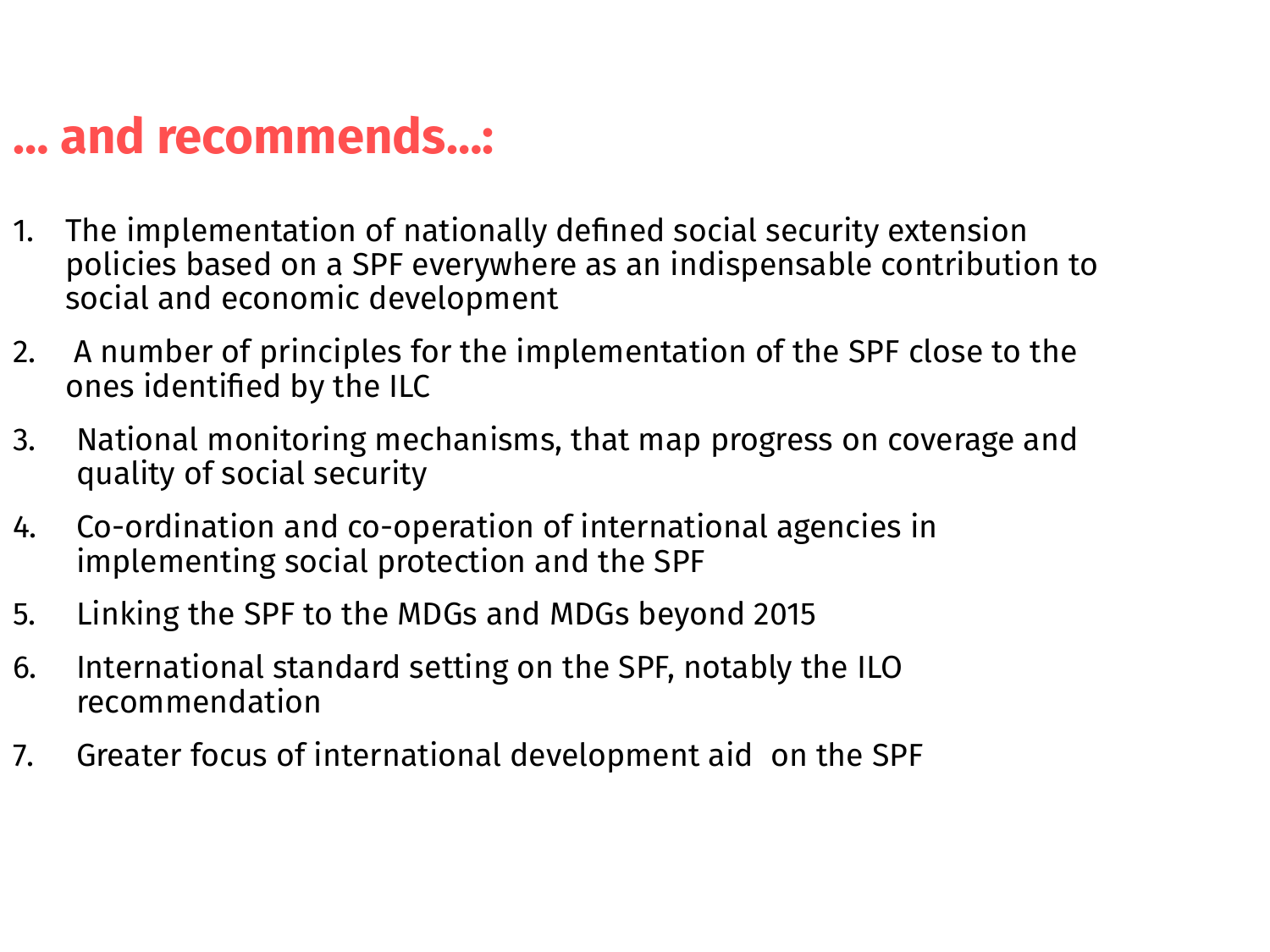

… and recommends…:
The implementation of nationally defined social security extension policies based on a SPF everywhere as an indispensable contribution to social and economic development
 A number of principles for the implementation of the SPF close to the    ones identified by the ILC
National monitoring mechanisms, that map progress on coverage and quality of social security
Co-ordination and co-operation of international agencies in implementing social protection and the SPF
Linking the SPF to the MDGs and MDGs beyond 2015
International standard setting on the SPF, notably the ILO recommendation
Greater focus of international development aid  on the SPF